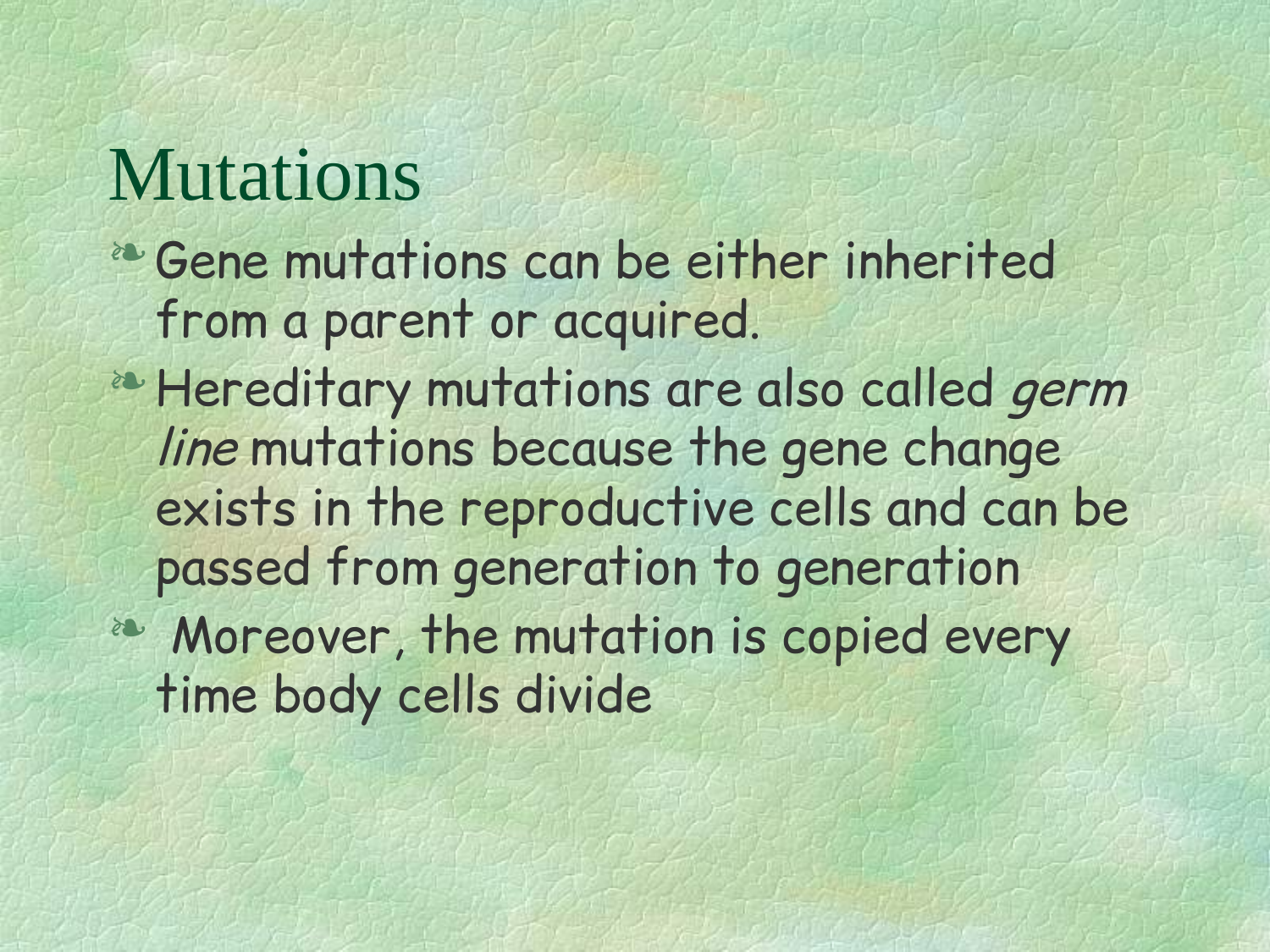

# Mutations
Gene mutations can be either inherited from a parent or acquired.
Hereditary mutations are also called germ line mutations because the gene change exists in the reproductive cells and can be passed from generation to generation
 Moreover, the mutation is copied every time body cells divide